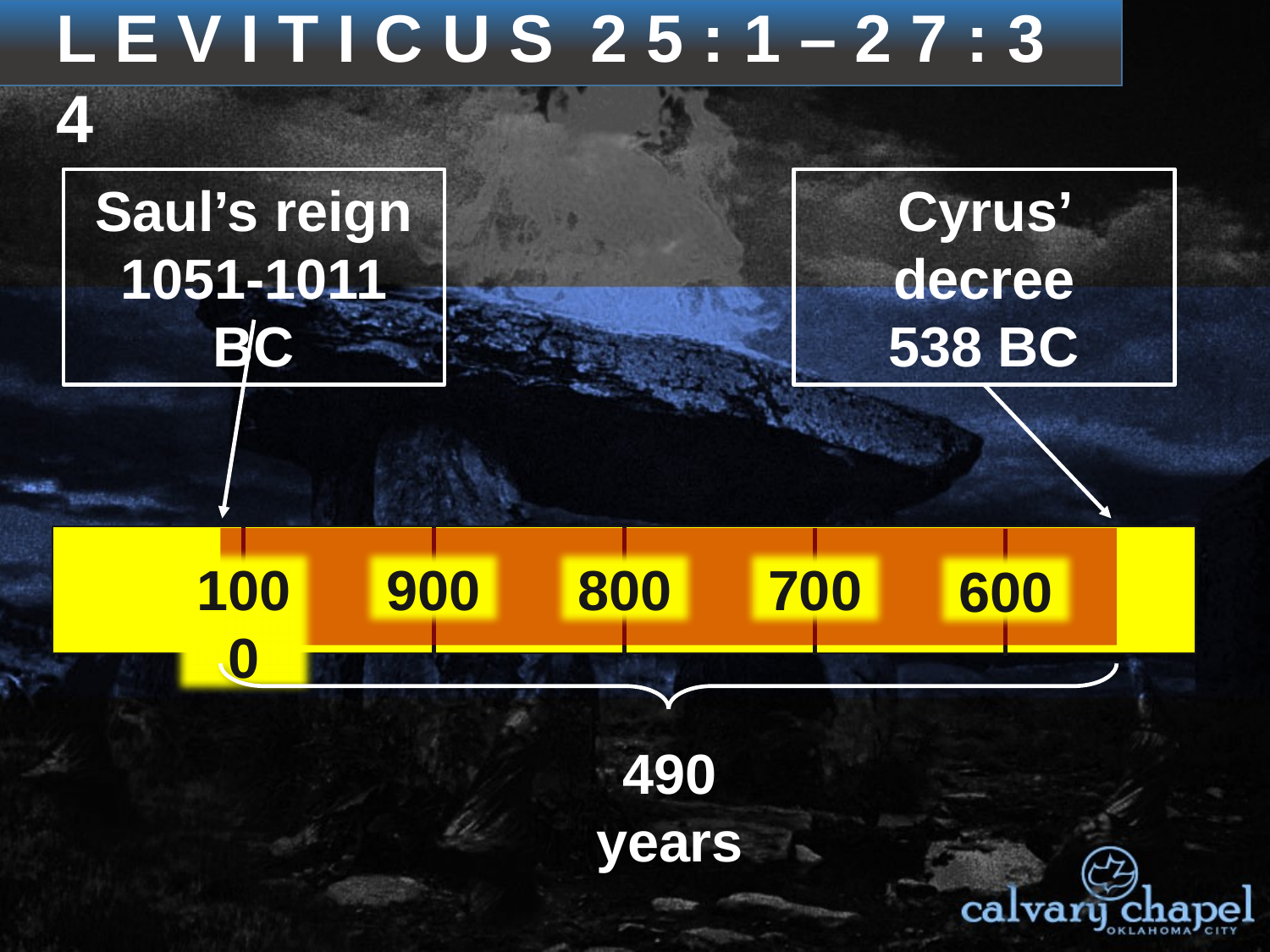

3 : 1 – 4 : 3 5
L E V I T I C U S  2 5 : 1 – 2 7 : 3 4

Saul’s reign
1051-1011 BC
Cyrus’ decree
538 BC

1000
900
800
700
600
490 years